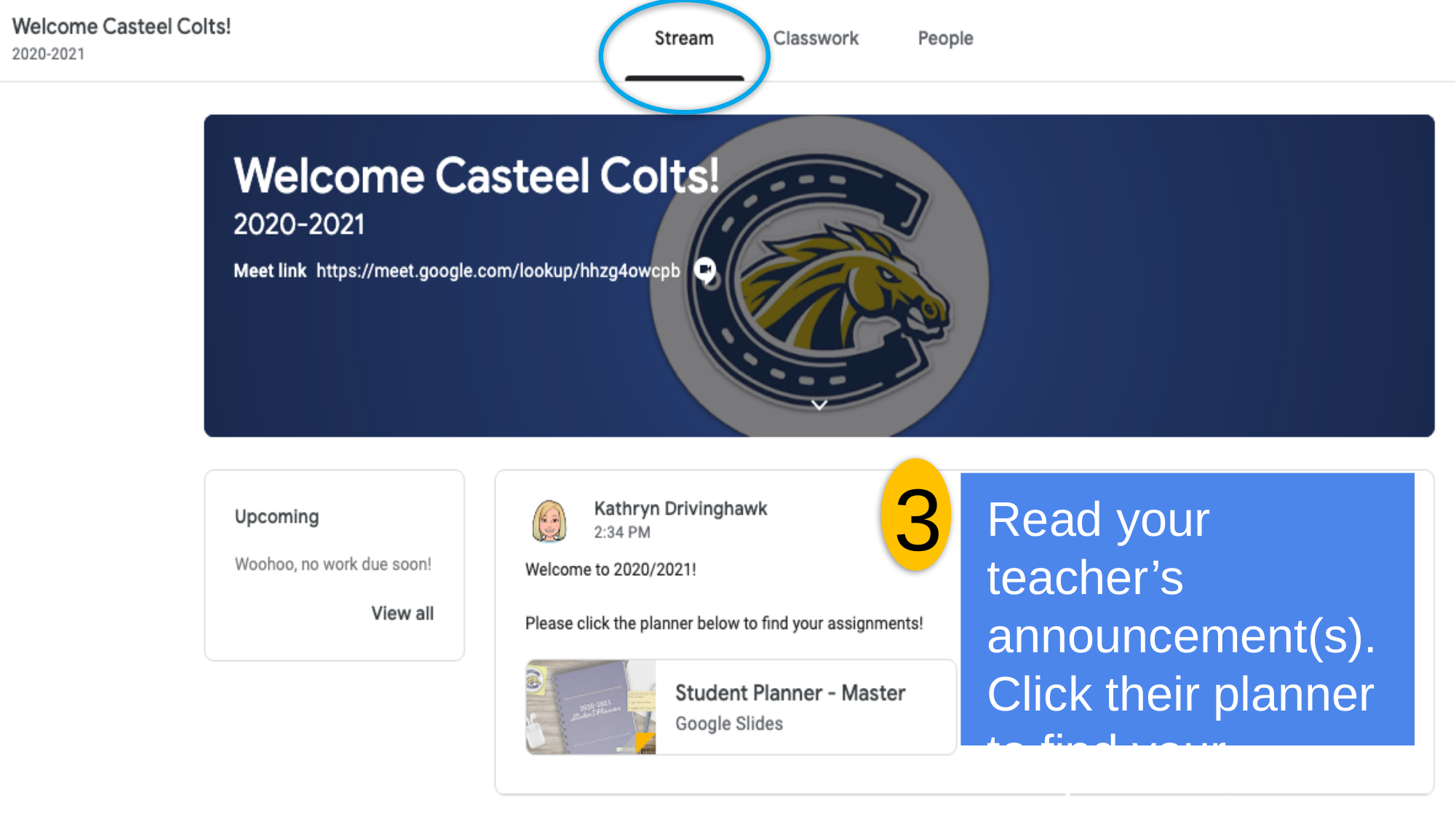

3

Read your teacher’s announcement(s).
Click their planner to find your assignments